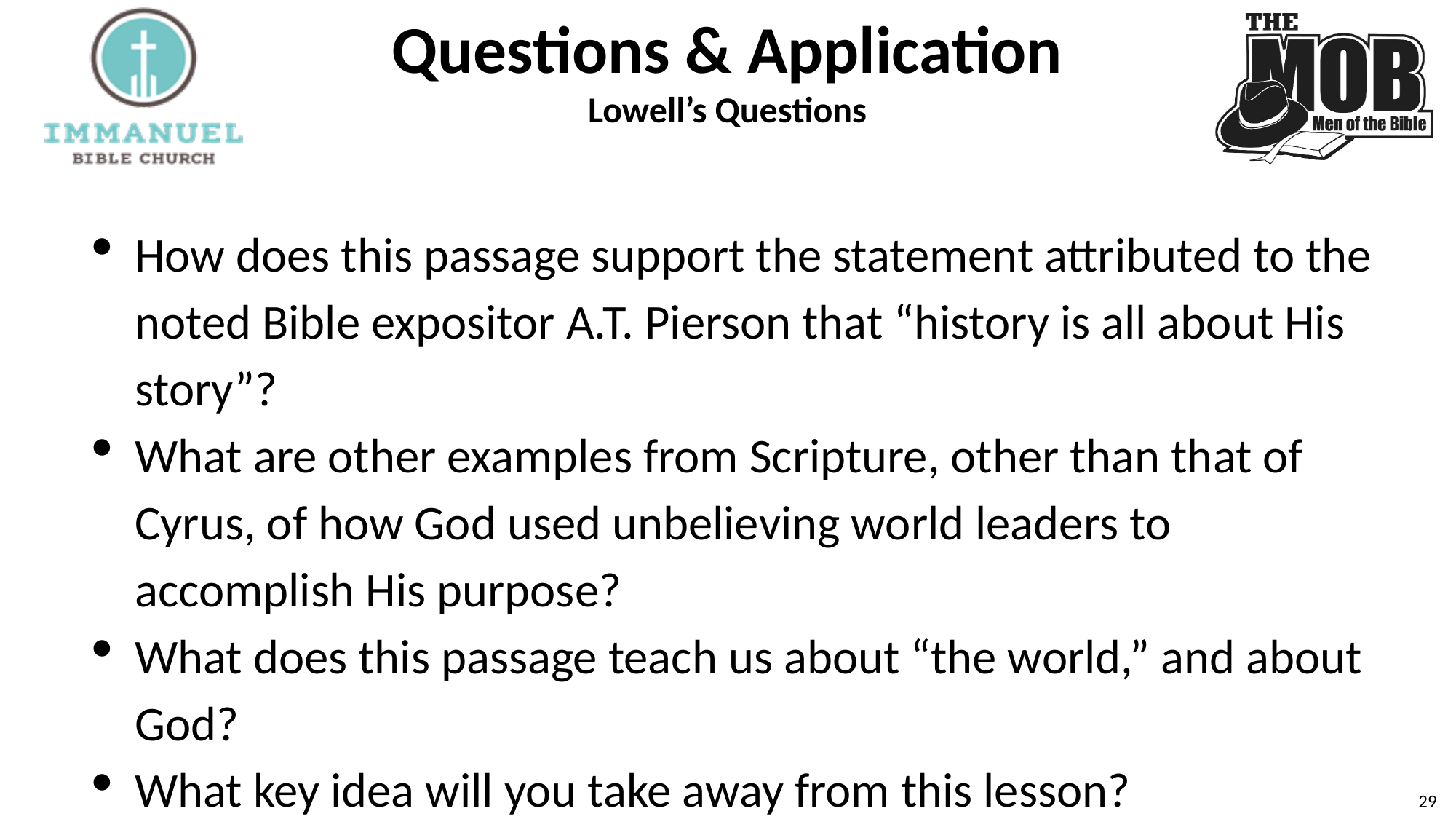

# Questions & Application Lowell’s Questions
How does this passage support the statement attributed to the noted Bible expositor A.T. Pierson that “history is all about His story”?
What are other examples from Scripture, other than that of Cyrus, of how God used unbelieving world leaders to accomplish His purpose?
What does this passage teach us about “the world,” and about God?
What key idea will you take away from this lesson?

29